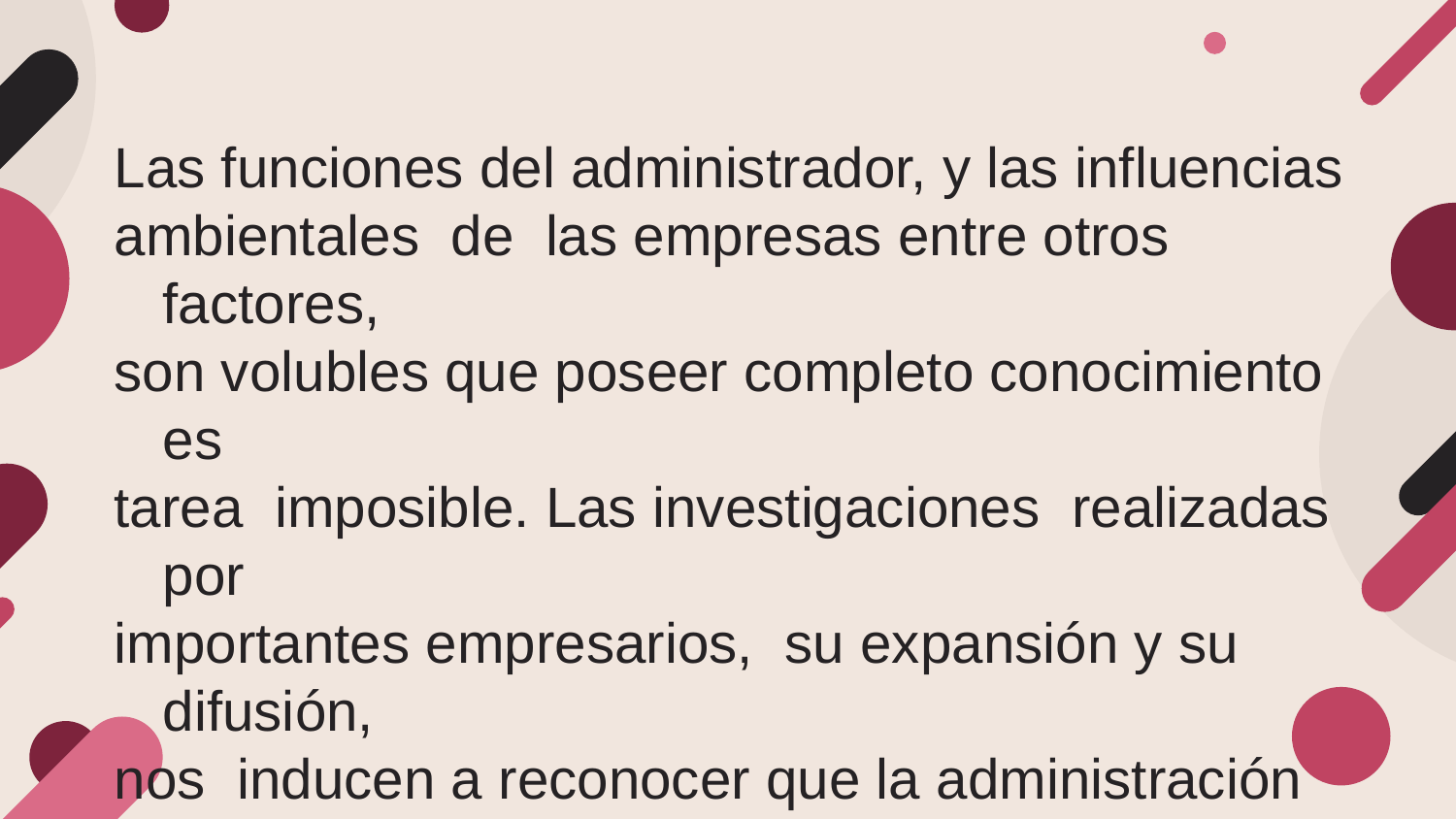

Las funciones del administrador, y las influencias
ambientales  de  las empresas entre otros  factores,
son volubles que poseer completo conocimiento  es
tarea  imposible. Las investigaciones  realizadas por
importantes empresarios,  su expansión y su  difusión,
nos  inducen a reconocer que la administración es
cada  día mas complicada.